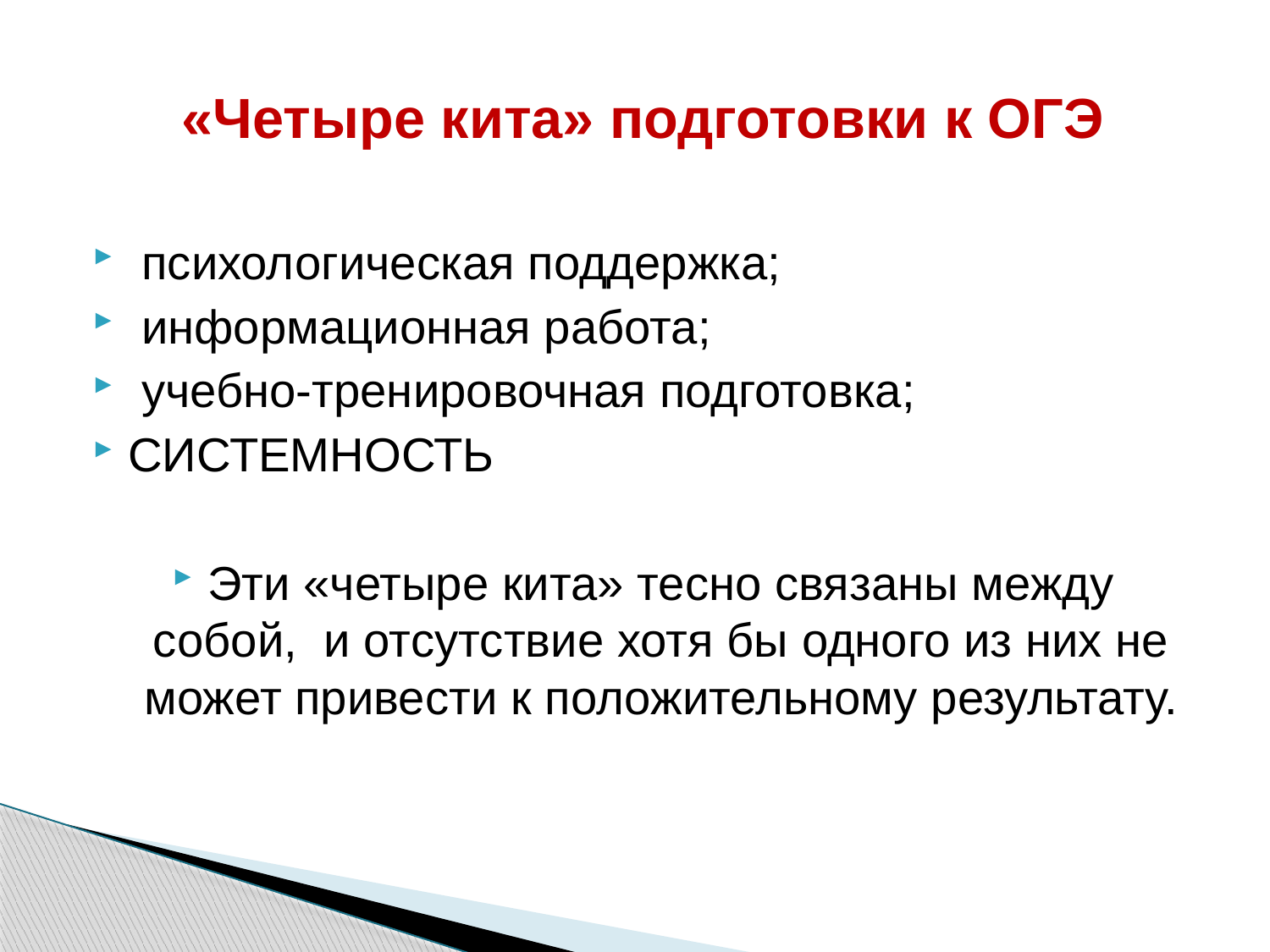

«Четыре кита» подготовки к ОГЭ

 психологическая поддержка;
 информационная работа;
 учебно-тренировочная подготовка;
СИСТЕМНОСТЬ

Эти «четыре кита» тесно связаны между собой,  и отсутствие хотя бы одного из них не может привести к положительному результату.